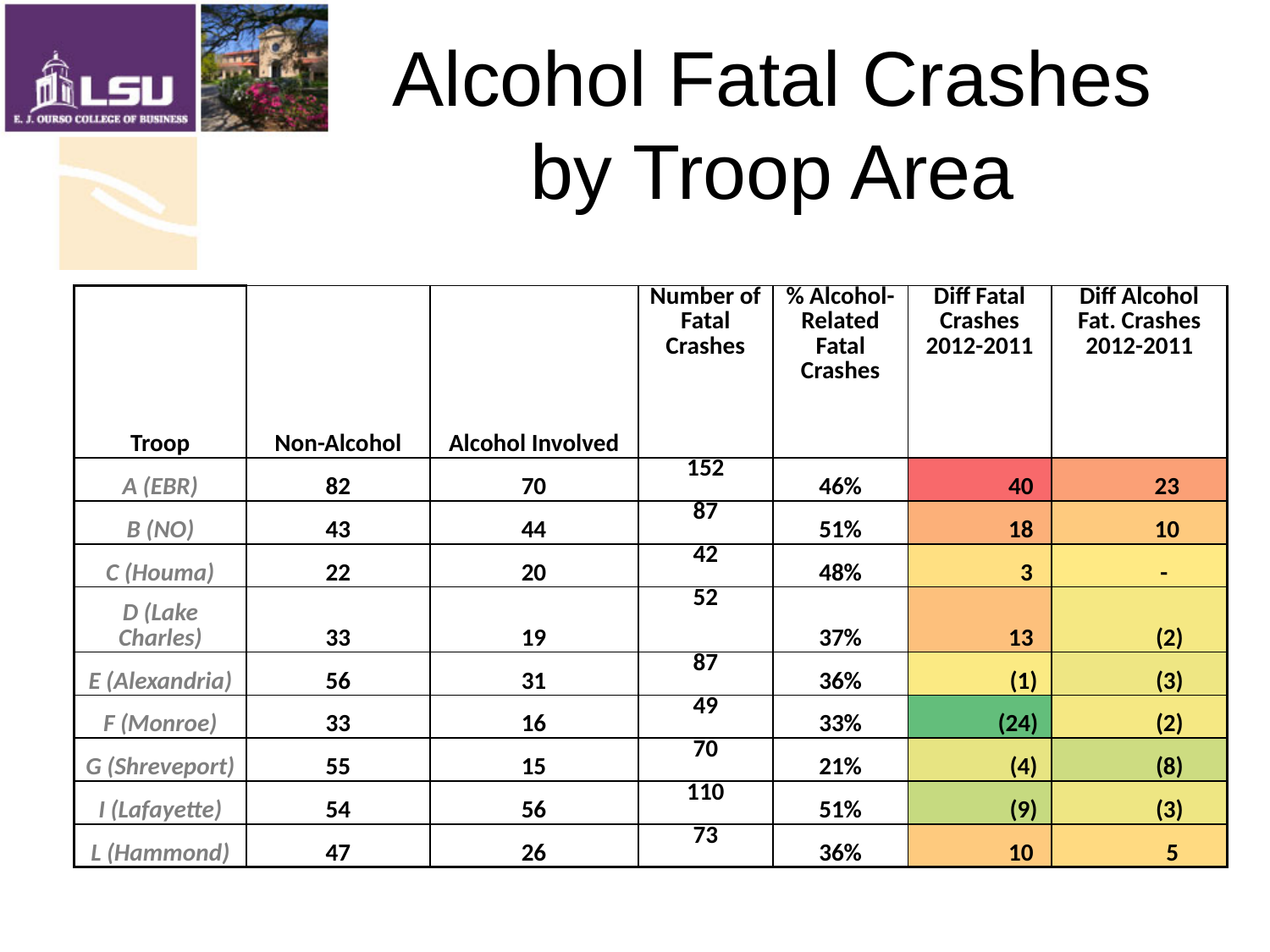

# Alcohol Fatal Crashes by Troop Area
| Troop | Non-Alcohol | Alcohol Involved | Number of Fatal Crashes | % Alcohol-Related Fatal Crashes | Diff Fatal Crashes 2012-2011 | Diff Alcohol Fat. Crashes 2012-2011 |
| --- | --- | --- | --- | --- | --- | --- |
| A (EBR) | 82 | 70 | 152 | 46% | 40 | 23 |
| B (NO) | 43 | 44 | 87 | 51% | 18 | 10 |
| C (Houma) | 22 | 20 | 42 | 48% | 3 | - |
| D (Lake Charles) | 33 | 19 | 52 | 37% | 13 | (2) |
| E (Alexandria) | 56 | 31 | 87 | 36% | (1) | (3) |
| F (Monroe) | 33 | 16 | 49 | 33% | (24) | (2) |
| G (Shreveport) | 55 | 15 | 70 | 21% | (4) | (8) |
| I (Lafayette) | 54 | 56 | 110 | 51% | (9) | (3) |
| L (Hammond) | 47 | 26 | 73 | 36% | 10 | 5 |